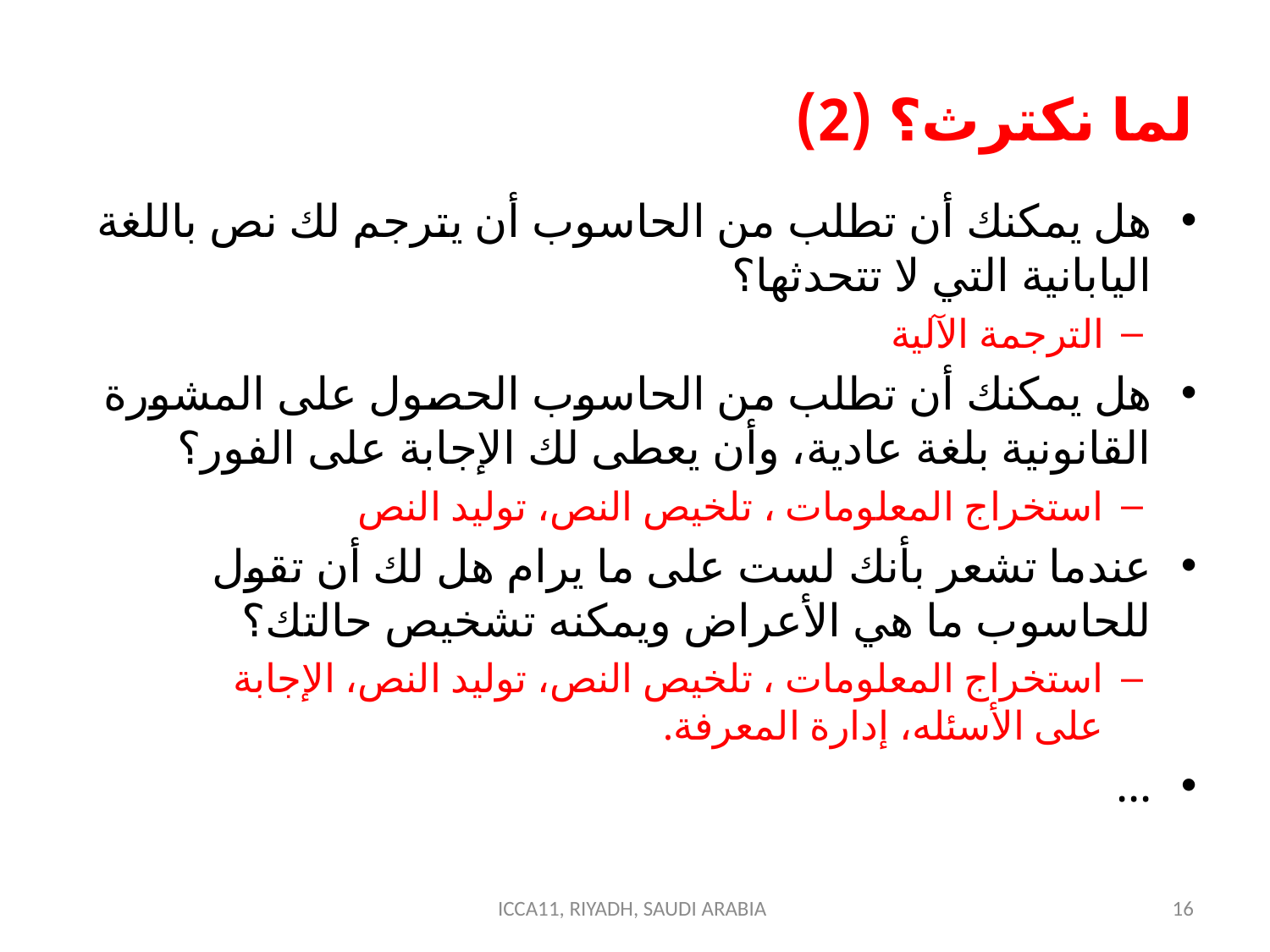

# لما نكترث؟ (2)
هل يمكنك أن تطلب من الحاسوب أن يترجم لك نص باللغة اليابانية التي لا تتحدثها؟
الترجمة الآلية
هل يمكنك أن تطلب من الحاسوب الحصول على المشورة القانونية بلغة عادية، وأن يعطى لك الإجابة على الفور؟
استخراج المعلومات ، تلخيص النص، توليد النص
عندما تشعر بأنك لست على ما يرام هل لك أن تقول للحاسوب ما هي الأعراض ويمكنه تشخيص حالتك؟
استخراج المعلومات ، تلخيص النص، توليد النص، الإجابة على الأسئله، إدارة المعرفة.
...
ICCA11, RIYADH, SAUDI ARABIA
16